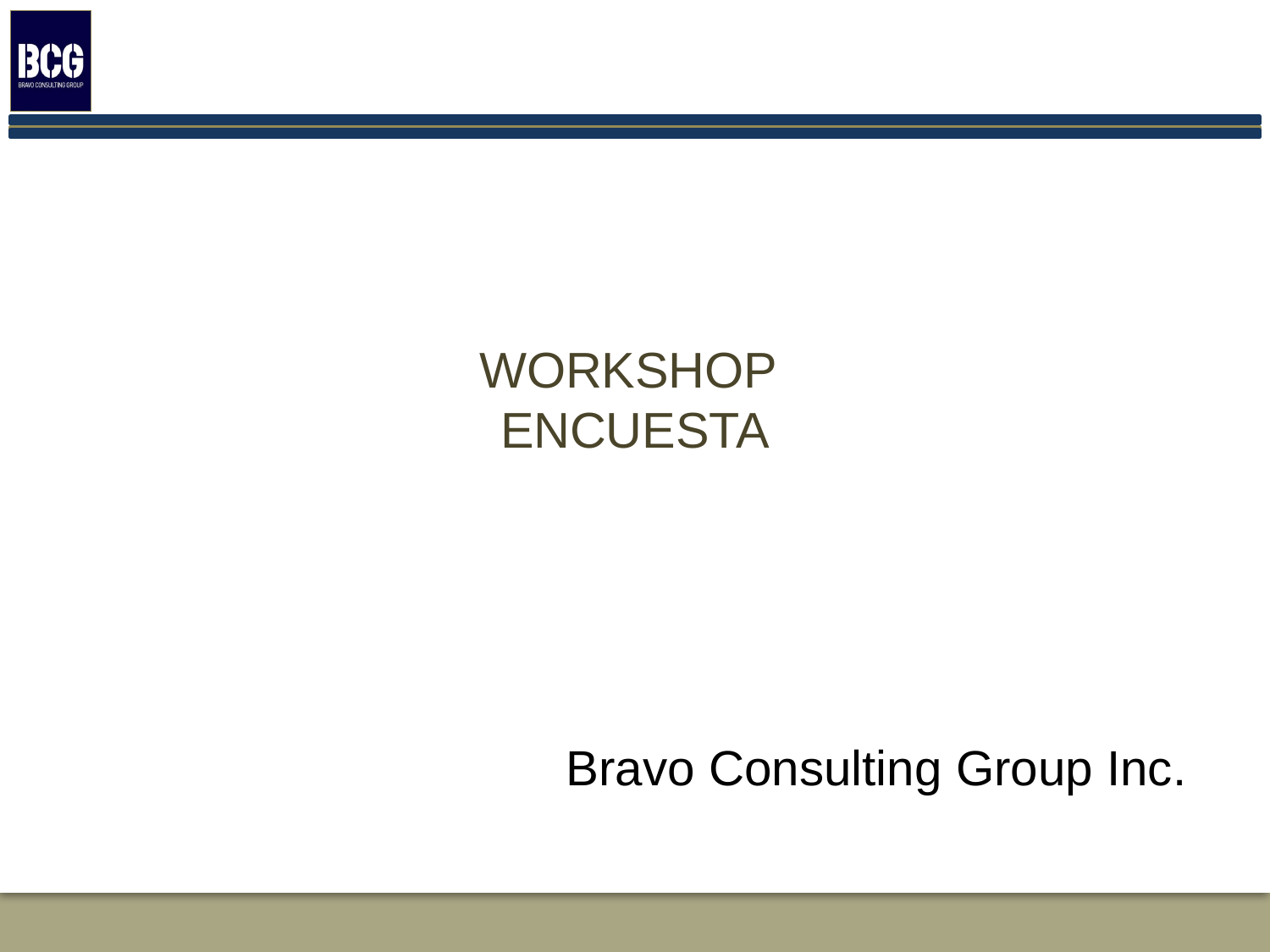

# Workshop Encuesta
Bravo Consulting Group Inc.